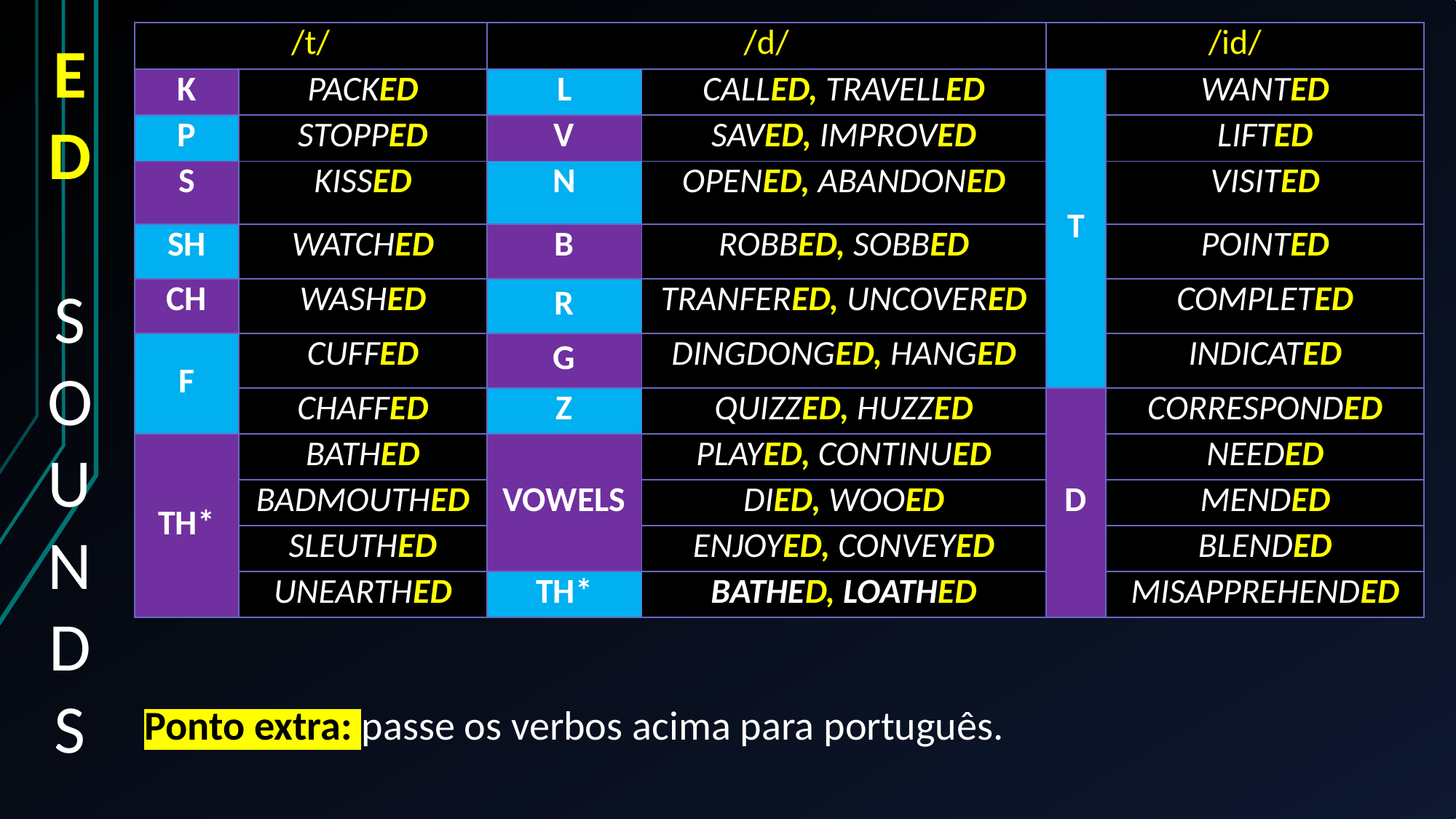

| /t/ |  | /d/ |  | /id/ |  |
| --- | --- | --- | --- | --- | --- |
| K | PACKED | L | CALLED, TRAVELLED | T | WANTED |
| P | STOPPED | V | SAVED, IMPROVED |  | LIFTED |
| S | KISSED | N | OPENED, ABANDONED |  | VISITED |
| SH | WATCHED | B | ROBBED, SOBBED |  | POINTED |
| CH | WASHED | R | TRANFERED, UNCOVERED |  | COMPLETED |
| F | CUFFED | G | DINGDONGED, HANGED |  | INDICATED |
|  | CHAFFED | Z | QUIZZED, HUZZED | D | CORRESPONDED |
| TH\* | BATHED | VOWELS | PLAYED, CONTINUED | D | NEEDED |
| TH\* | BADMOUTHED |  | DIED, WOOED |  | MENDED |
|  | SLEUTHED |  | ENJOYED, CONVEYED |  | BLENDED |
|  | UNEARTHED | TH\* | BATHED, LOATHED |  | MISAPPREHENDED |
ED
 SOUND
S
Ponto extra: passe os verbos acima para português.